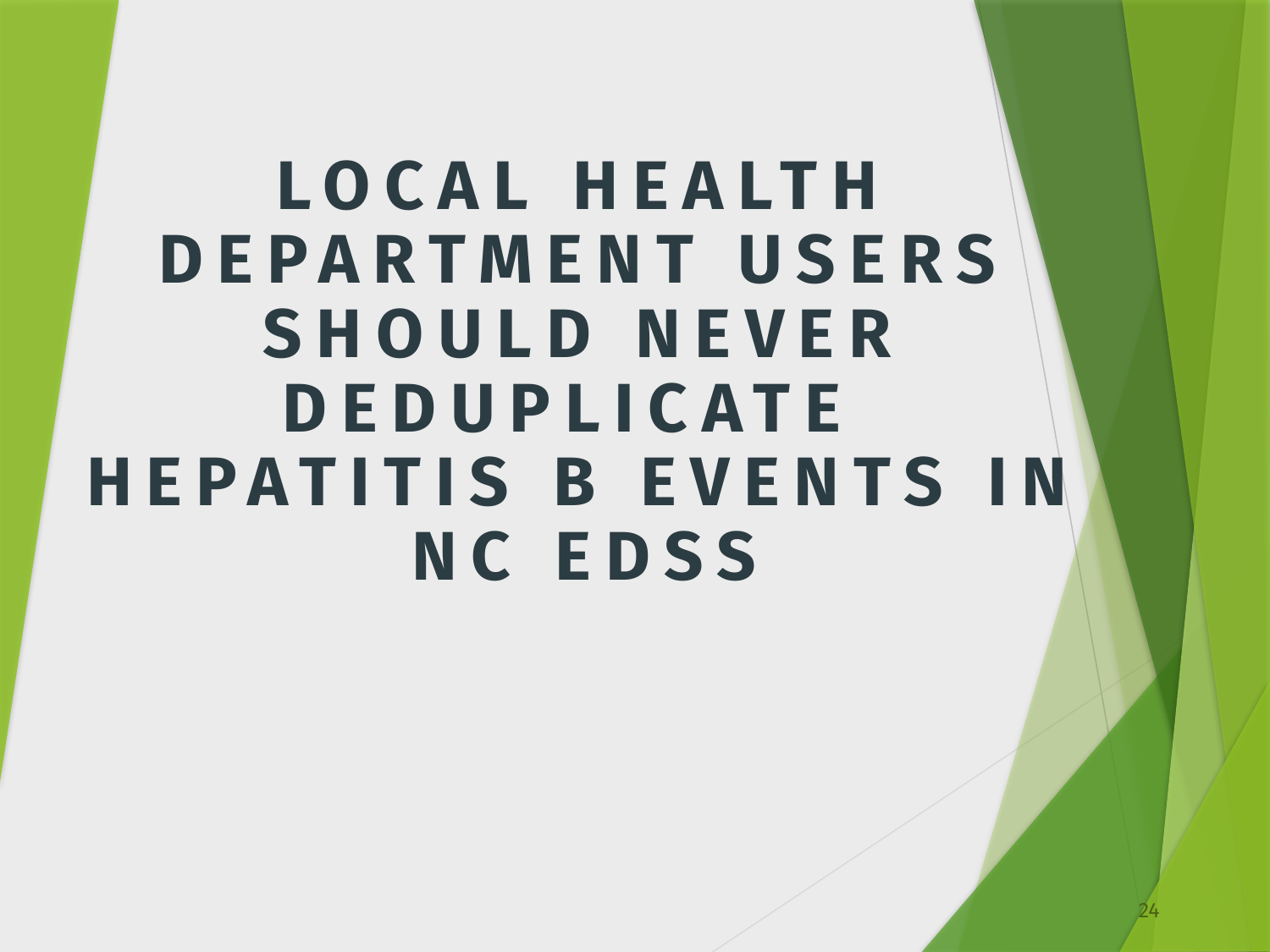

Local health department users should never deduplicate  hepatitis B events in NC EDSS
24